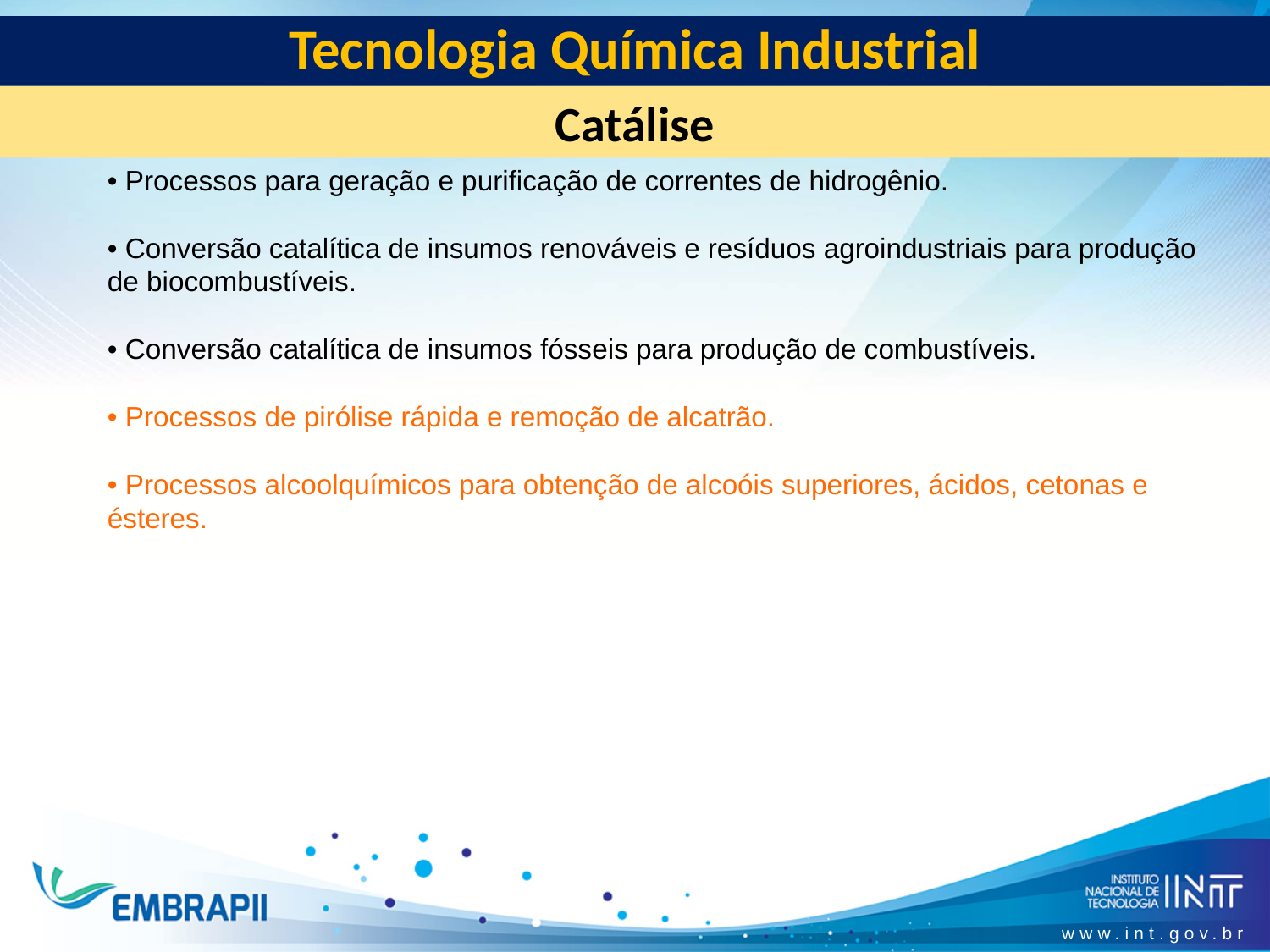

Tecnologia Química Industrial

Catálise
• Processos para geração e purificação de correntes de hidrogênio.

• Conversão catalítica de insumos renováveis e resíduos agroindustriais para produção de biocombustíveis.

• Conversão catalítica de insumos fósseis para produção de combustíveis.

• Processos de pirólise rápida e remoção de alcatrão.

• Processos alcoolquímicos para obtenção de alcoóis superiores, ácidos, cetonas e ésteres.